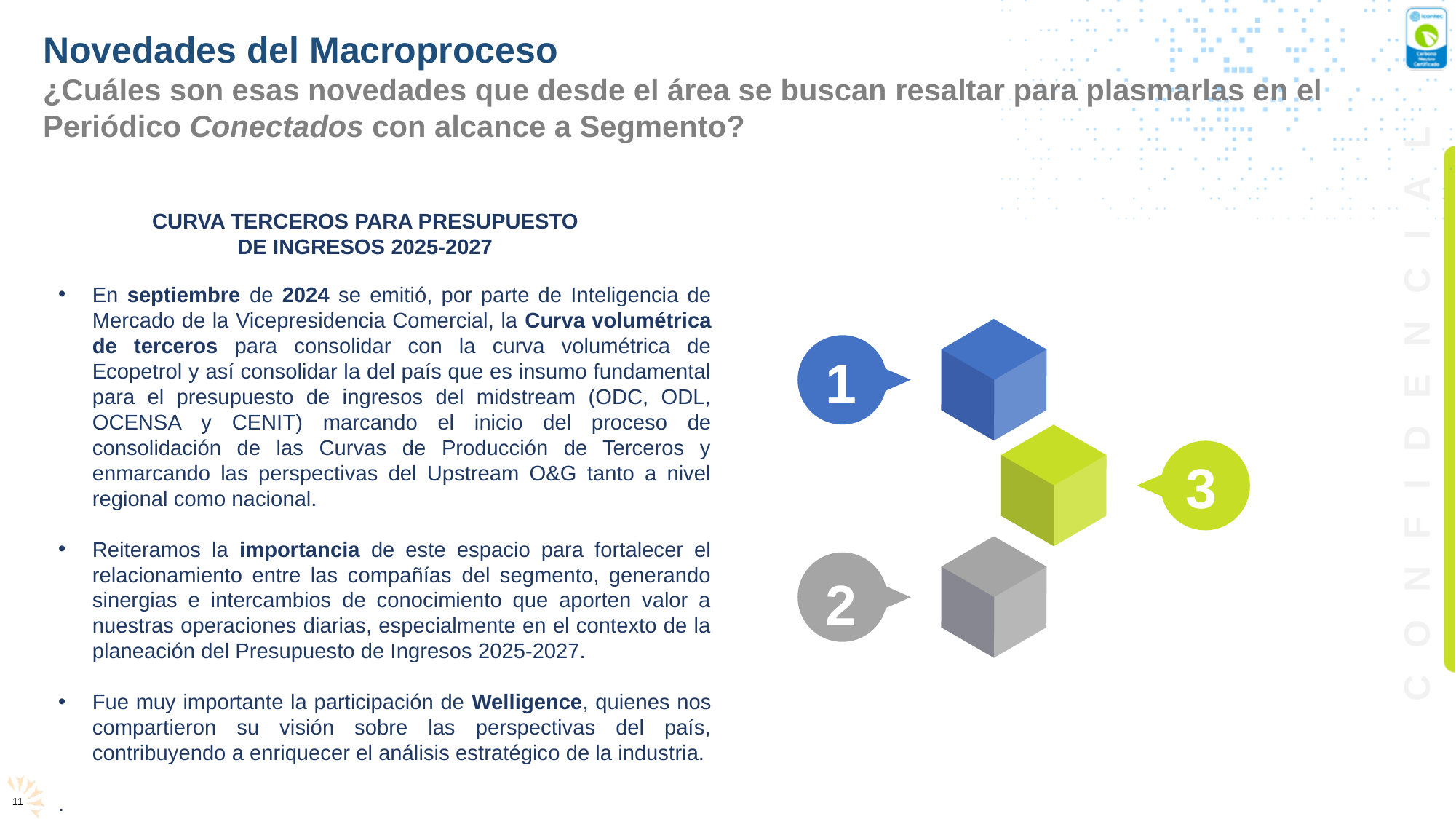

Novedades del Macroproceso
¿Cuáles son esas novedades que desde el área se buscan resaltar para plasmarlas en el Periódico Conectados con alcance a Segmento?
CURVA TERCEROS PARA PRESUPUESTO DE INGRESOS 2025-2027
En septiembre de 2024 se emitió, por parte de Inteligencia de Mercado de la Vicepresidencia Comercial, la Curva volumétrica de terceros para consolidar con la curva volumétrica de Ecopetrol y así consolidar la del país que es insumo fundamental para el presupuesto de ingresos del midstream (ODC, ODL, OCENSA y CENIT) marcando el inicio del proceso de consolidación de las Curvas de Producción de Terceros y enmarcando las perspectivas del Upstream O&G tanto a nivel regional como nacional.

Reiteramos la importancia de este espacio para fortalecer el relacionamiento entre las compañías del segmento, generando sinergias e intercambios de conocimiento que aporten valor a nuestras operaciones diarias, especialmente en el contexto de la planeación del Presupuesto de Ingresos 2025-2027.

Fue muy importante la participación de Welligence, quienes nos compartieron su visión sobre las perspectivas del país, contribuyendo a enriquecer el análisis estratégico de la industria.

.

1

3

2